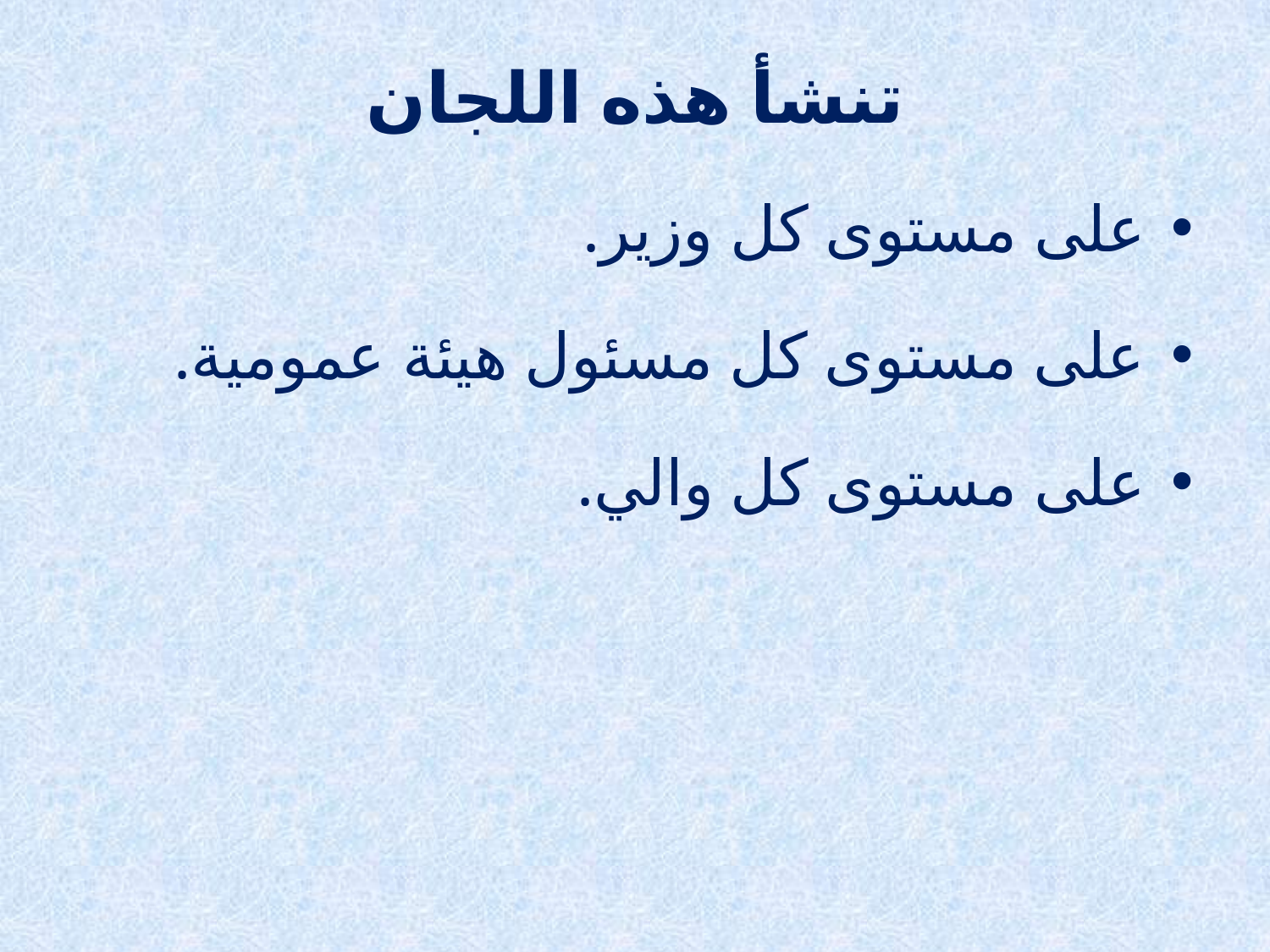

تنشأ هذه اللجان
على مستوى كل وزير.
على مستوى كل مسئول هيئة عمومية.
على مستوى كل والي.